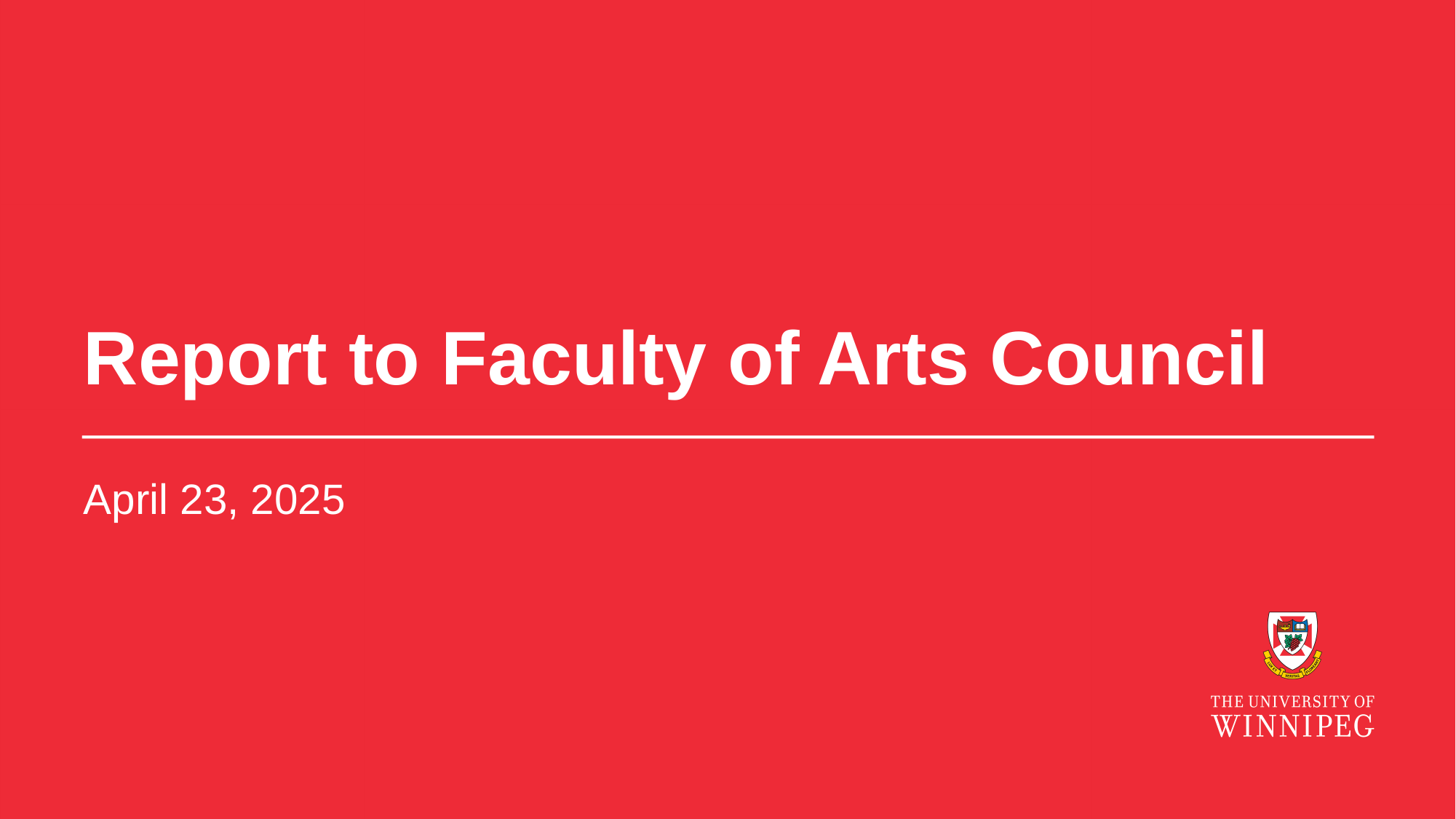

# Report to Faculty of Arts Council
April 23, 2025